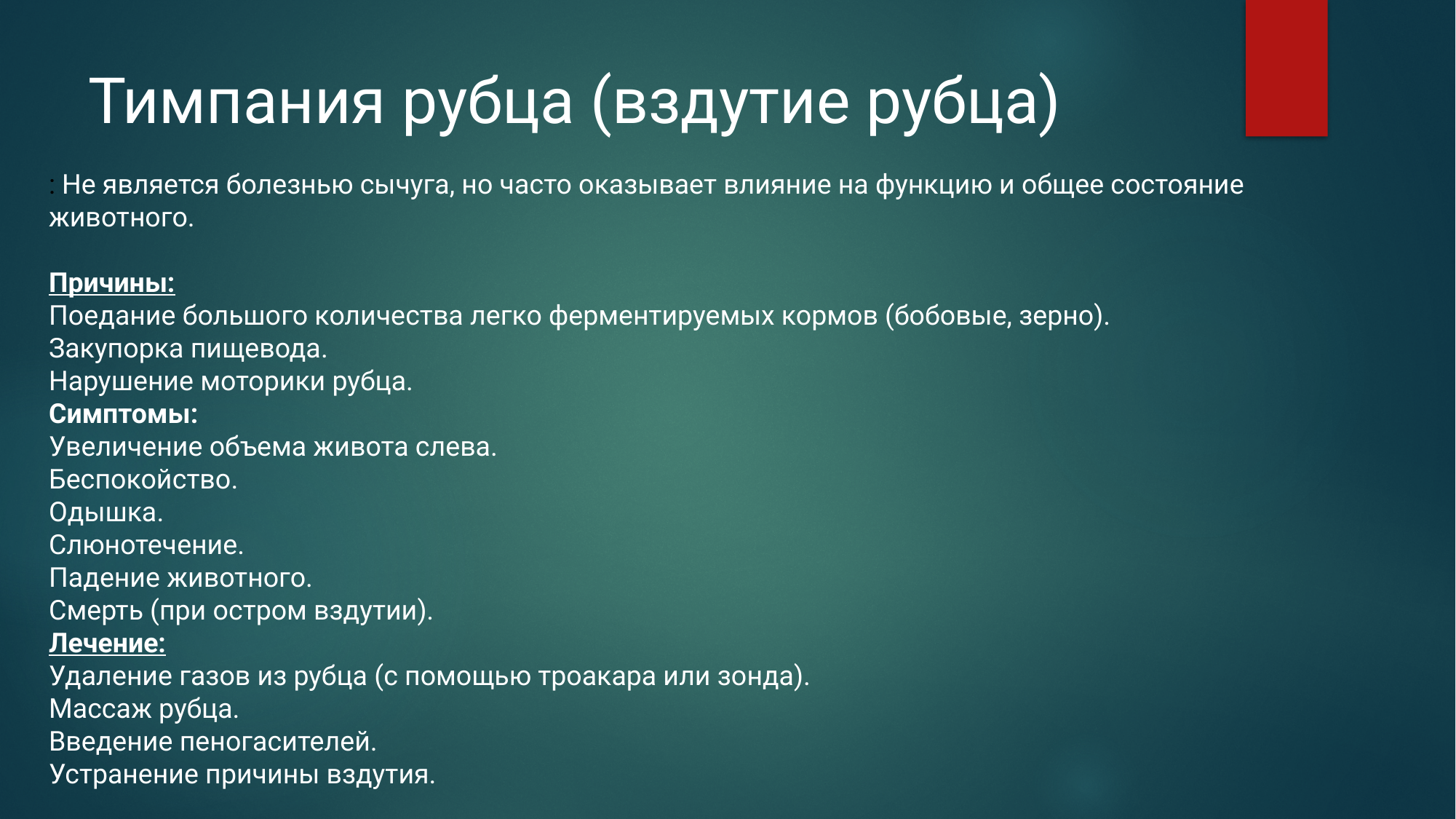

# Тимпания рубца (вздутие рубца)
: Не является болезнью сычуга, но часто оказывает влияние на функцию и общее состояние животного.
Причины:
Поедание большого количества легко ферментируемых кормов (бобовые, зерно).
Закупорка пищевода.
Нарушение моторики рубца.
Симптомы:
Увеличение объема живота слева.
Беспокойство.
Одышка.
Слюнотечение.
Падение животного.
Смерть (при остром вздутии).
Лечение:
Удаление газов из рубца (с помощью троакара или зонда).
Массаж рубца.
Введение пеногасителей.
Устранение причины вздутия.